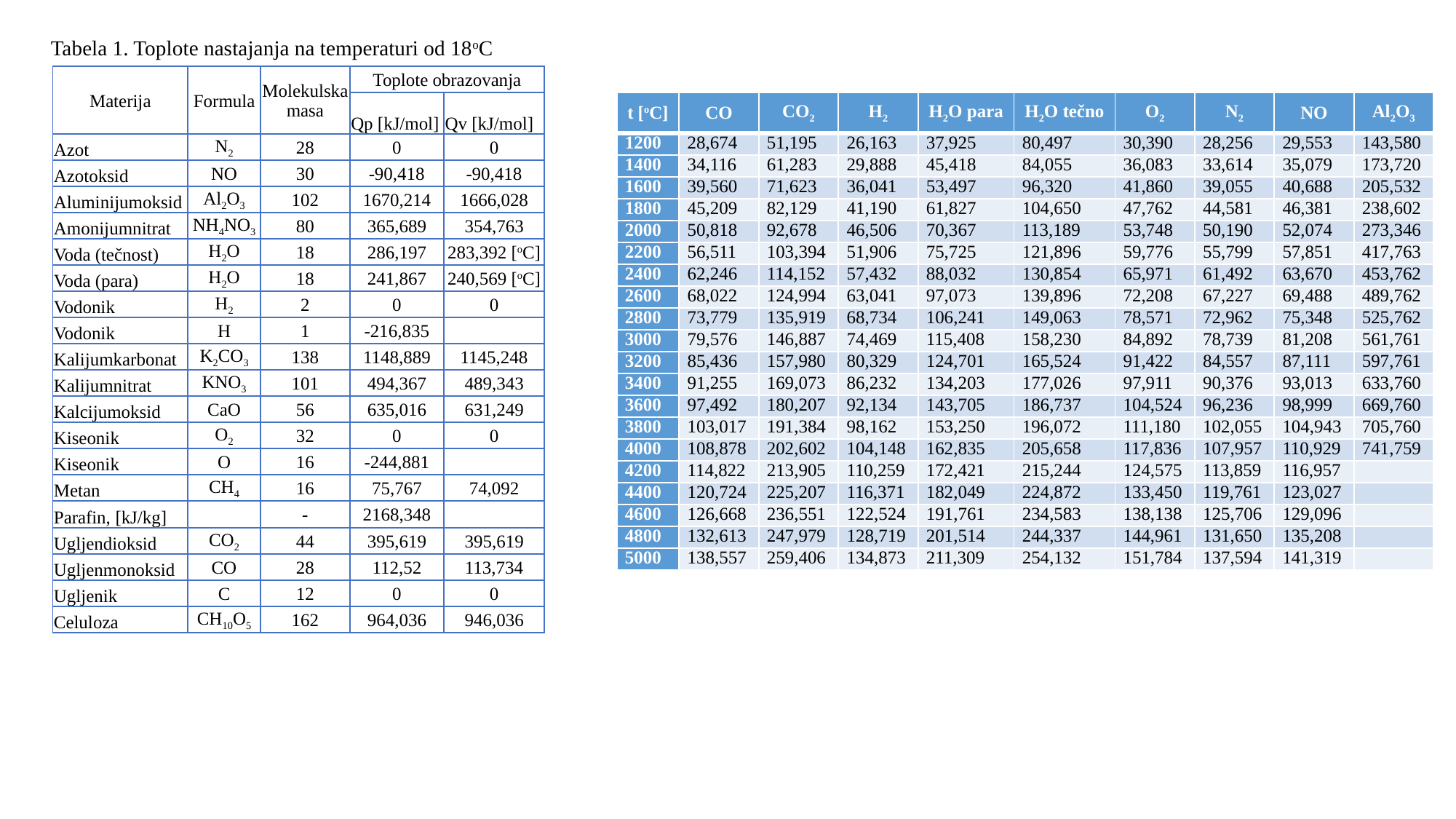

Tabela 1. Toplote nastajanja na temperaturi od 18oC
| Materija | Formula | Molekulska masa | Toplote obrazovanja |  |
| --- | --- | --- | --- | --- |
|  |  |  | Qp [kJ/mol] | Qv [kJ/mol] |
| Azot | N2 | 28 | 0 | 0 |
| Azotoksid | NO | 30 | -90,418 | -90,418 |
| Aluminijumoksid | Al2O3 | 102 | 1670,214 | 1666,028 |
| Amonijumnitrat | NH4NO3 | 80 | 365,689 | 354,763 |
| Voda (tečnost) | H2O | 18 | 286,197 | 283,392 [oC] |
| Voda (para) | H2O | 18 | 241,867 | 240,569 [oC] |
| Vodonik | H2 | 2 | 0 | 0 |
| Vodonik | H | 1 | -216,835 |  |
| Kalijumkarbonat | K2CO3 | 138 | 1148,889 | 1145,248 |
| Kalijumnitrat | KNO3 | 101 | 494,367 | 489,343 |
| Kalcijumoksid | CaO | 56 | 635,016 | 631,249 |
| Kiseonik | O2 | 32 | 0 | 0 |
| Kiseonik | O | 16 | -244,881 |  |
| Metan | CH4 | 16 | 75,767 | 74,092 |
| Parafin, [kJ/kg] |  | - | 2168,348 |  |
| Ugljendioksid | CO2 | 44 | 395,619 | 395,619 |
| Ugljenmonoksid | CO | 28 | 112,52 | 113,734 |
| Ugljenik | C | 12 | 0 | 0 |
| Celuloza | CH10O5 | 162 | 964,036 | 946,036 |
| t [oC] | CO | CO2 | H2 | H2O para | H2O tečno | O2 | N2 | NO | Al2O3 |
| --- | --- | --- | --- | --- | --- | --- | --- | --- | --- |
| 1200 | 28,674 | 51,195 | 26,163 | 37,925 | 80,497 | 30,390 | 28,256 | 29,553 | 143,580 |
| 1400 | 34,116 | 61,283 | 29,888 | 45,418 | 84,055 | 36,083 | 33,614 | 35,079 | 173,720 |
| 1600 | 39,560 | 71,623 | 36,041 | 53,497 | 96,320 | 41,860 | 39,055 | 40,688 | 205,532 |
| 1800 | 45,209 | 82,129 | 41,190 | 61,827 | 104,650 | 47,762 | 44,581 | 46,381 | 238,602 |
| 2000 | 50,818 | 92,678 | 46,506 | 70,367 | 113,189 | 53,748 | 50,190 | 52,074 | 273,346 |
| 2200 | 56,511 | 103,394 | 51,906 | 75,725 | 121,896 | 59,776 | 55,799 | 57,851 | 417,763 |
| 2400 | 62,246 | 114,152 | 57,432 | 88,032 | 130,854 | 65,971 | 61,492 | 63,670 | 453,762 |
| 2600 | 68,022 | 124,994 | 63,041 | 97,073 | 139,896 | 72,208 | 67,227 | 69,488 | 489,762 |
| 2800 | 73,779 | 135,919 | 68,734 | 106,241 | 149,063 | 78,571 | 72,962 | 75,348 | 525,762 |
| 3000 | 79,576 | 146,887 | 74,469 | 115,408 | 158,230 | 84,892 | 78,739 | 81,208 | 561,761 |
| 3200 | 85,436 | 157,980 | 80,329 | 124,701 | 165,524 | 91,422 | 84,557 | 87,111 | 597,761 |
| 3400 | 91,255 | 169,073 | 86,232 | 134,203 | 177,026 | 97,911 | 90,376 | 93,013 | 633,760 |
| 3600 | 97,492 | 180,207 | 92,134 | 143,705 | 186,737 | 104,524 | 96,236 | 98,999 | 669,760 |
| 3800 | 103,017 | 191,384 | 98,162 | 153,250 | 196,072 | 111,180 | 102,055 | 104,943 | 705,760 |
| 4000 | 108,878 | 202,602 | 104,148 | 162,835 | 205,658 | 117,836 | 107,957 | 110,929 | 741,759 |
| 4200 | 114,822 | 213,905 | 110,259 | 172,421 | 215,244 | 124,575 | 113,859 | 116,957 |  |
| 4400 | 120,724 | 225,207 | 116,371 | 182,049 | 224,872 | 133,450 | 119,761 | 123,027 |  |
| 4600 | 126,668 | 236,551 | 122,524 | 191,761 | 234,583 | 138,138 | 125,706 | 129,096 |  |
| 4800 | 132,613 | 247,979 | 128,719 | 201,514 | 244,337 | 144,961 | 131,650 | 135,208 |  |
| 5000 | 138,557 | 259,406 | 134,873 | 211,309 | 254,132 | 151,784 | 137,594 | 141,319 |  |